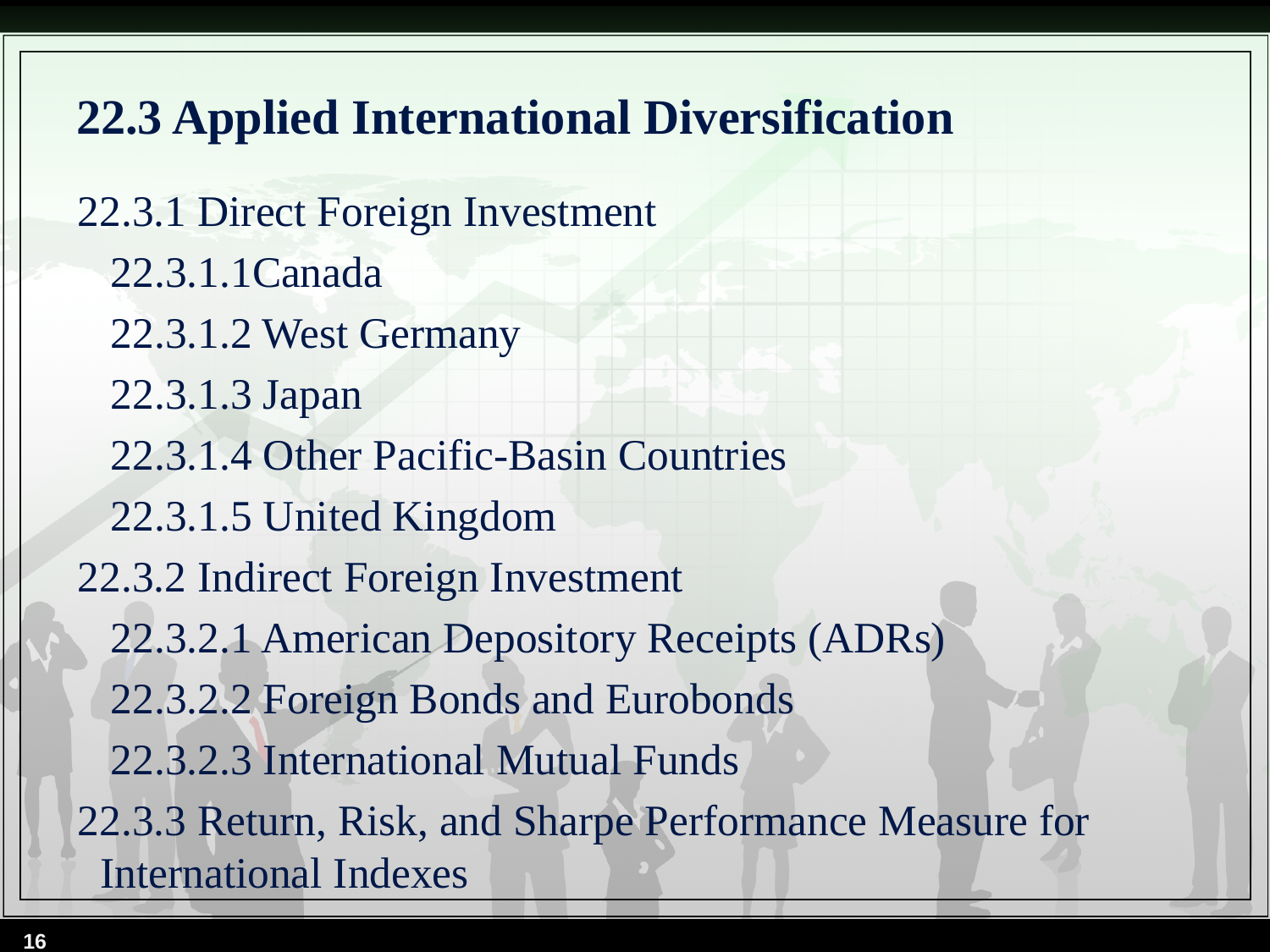

# 22.3 Applied International Diversification
22.3.1 Direct Foreign Investment
   22.3.1.1Canada
   22.3.1.2 West Germany
   22.3.1.3 Japan
   22.3.1.4 Other Pacific-Basin Countries
   22.3.1.5 United Kingdom
22.3.2 Indirect Foreign Investment
   22.3.2.1 American Depository Receipts (ADRs)
   22.3.2.2 Foreign Bonds and Eurobonds
   22.3.2.3 International Mutual Funds
22.3.3 Return, Risk, and Sharpe Performance Measure for International Indexes

16